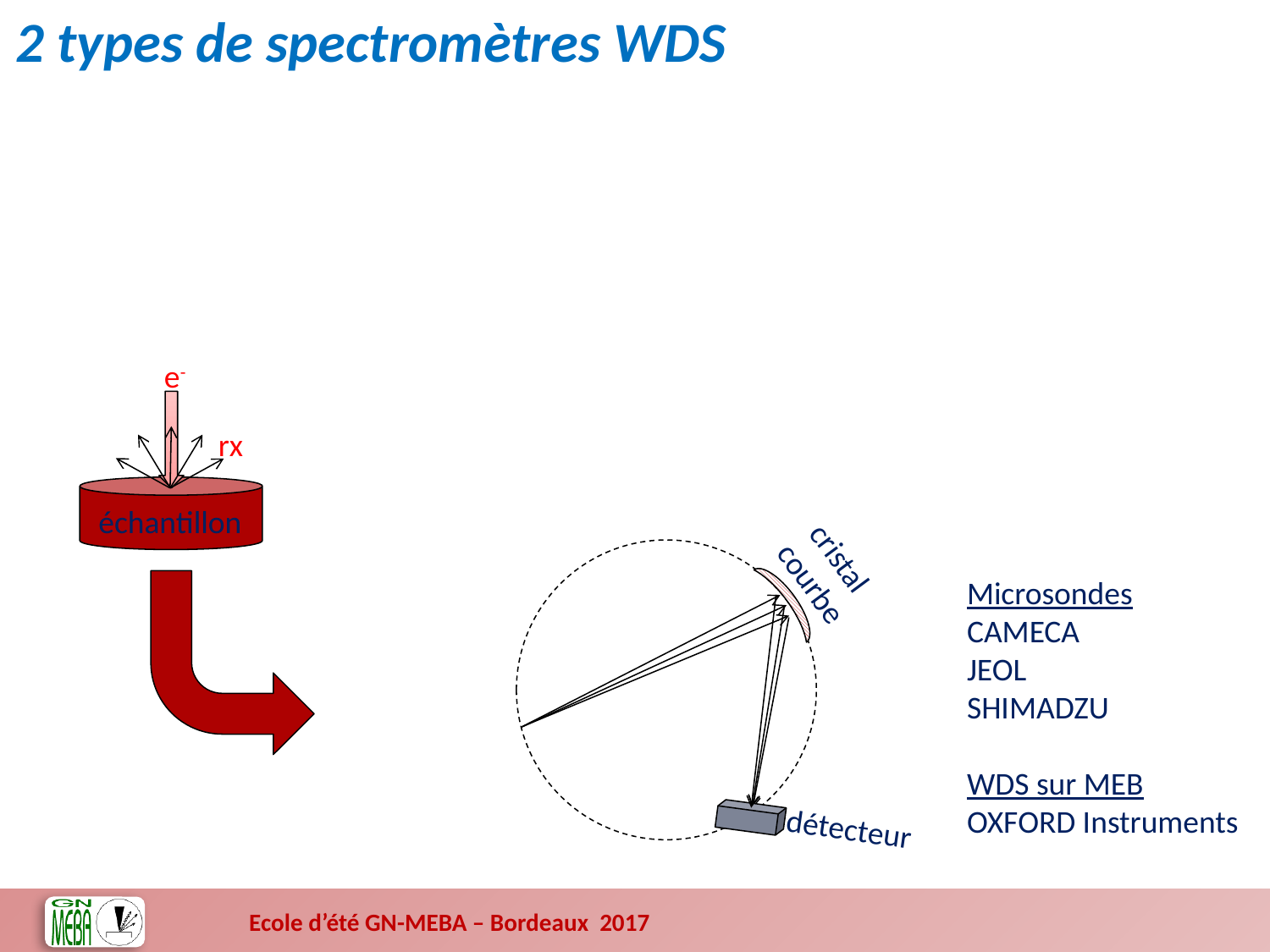

2 types de spectromètres WDS
e-

rx

échantillon
cristal
courbe

Microsondes
CAMECA
JEOL
SHIMADZU

WDS sur MEB
OXFORD Instruments

détecteur